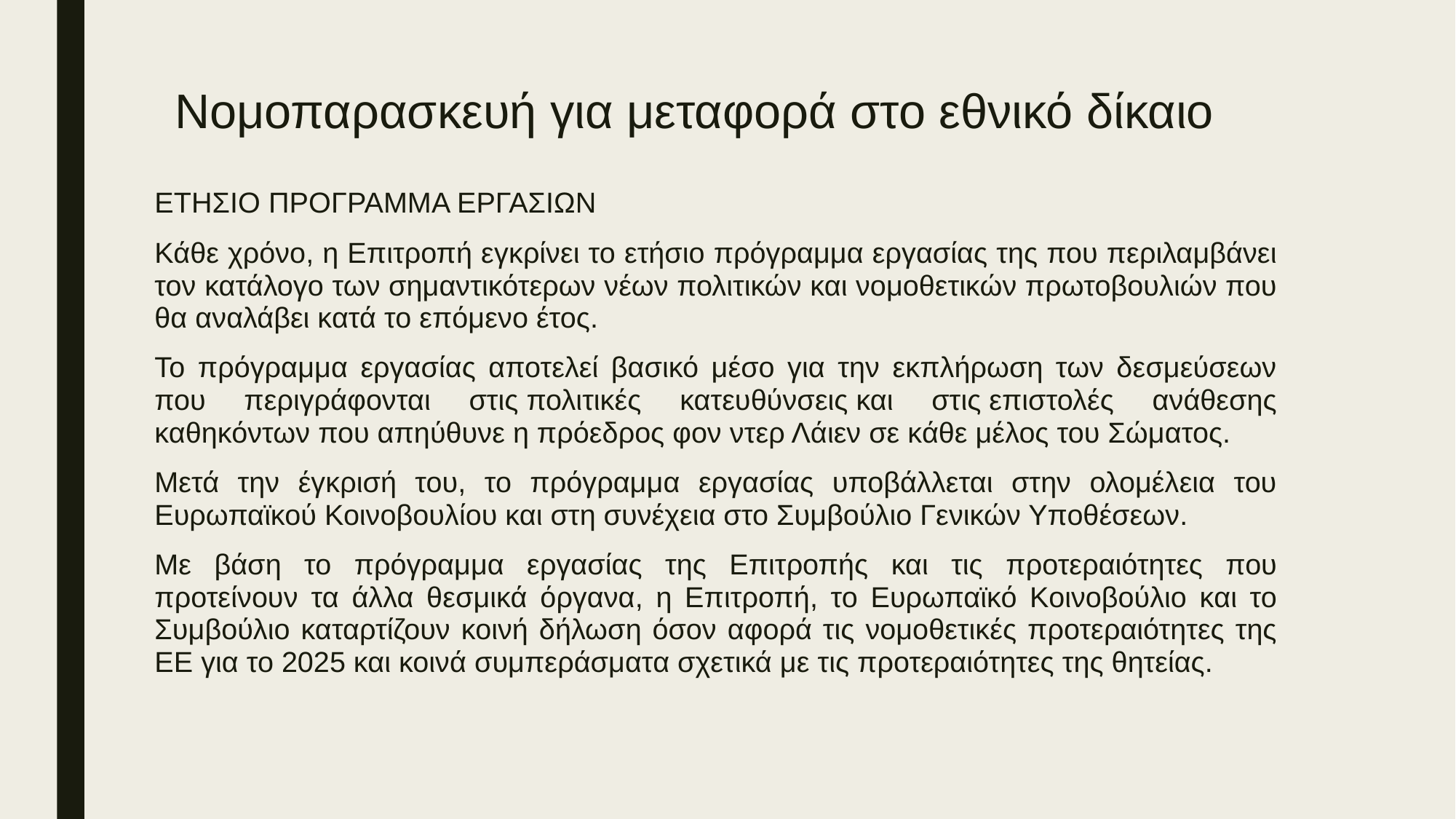

# Νομοπαρασκευή για μεταφορά στο εθνικό δίκαιο
ΕΤΗΣΙΟ ΠΡΟΓΡΑΜΜΑ ΕΡΓΑΣΙΩΝ
Κάθε χρόνο, η Επιτροπή εγκρίνει το ετήσιο πρόγραμμα εργασίας της που περιλαμβάνει τον κατάλογο των σημαντικότερων νέων πολιτικών και νομοθετικών πρωτοβουλιών που θα αναλάβει κατά το επόμενο έτος.
Το πρόγραμμα εργασίας αποτελεί βασικό μέσο για την εκπλήρωση των δεσμεύσεων που περιγράφονται στις πολιτικές κατευθύνσεις και στις επιστολές ανάθεσης καθηκόντων που απηύθυνε η πρόεδρος φον ντερ Λάιεν σε κάθε μέλος του Σώματος.
Μετά την έγκρισή του, το πρόγραμμα εργασίας υποβάλλεται στην ολομέλεια του Ευρωπαϊκού Κοινοβουλίου και στη συνέχεια στο Συμβούλιο Γενικών Υποθέσεων.
Με βάση το πρόγραμμα εργασίας της Επιτροπής και τις προτεραιότητες που προτείνουν τα άλλα θεσμικά όργανα, η Επιτροπή, το Ευρωπαϊκό Κοινοβούλιο και το Συμβούλιο καταρτίζουν κοινή δήλωση όσον αφορά τις νομοθετικές προτεραιότητες της ΕΕ για το 2025 και κοινά συμπεράσματα σχετικά με τις προτεραιότητες της θητείας.